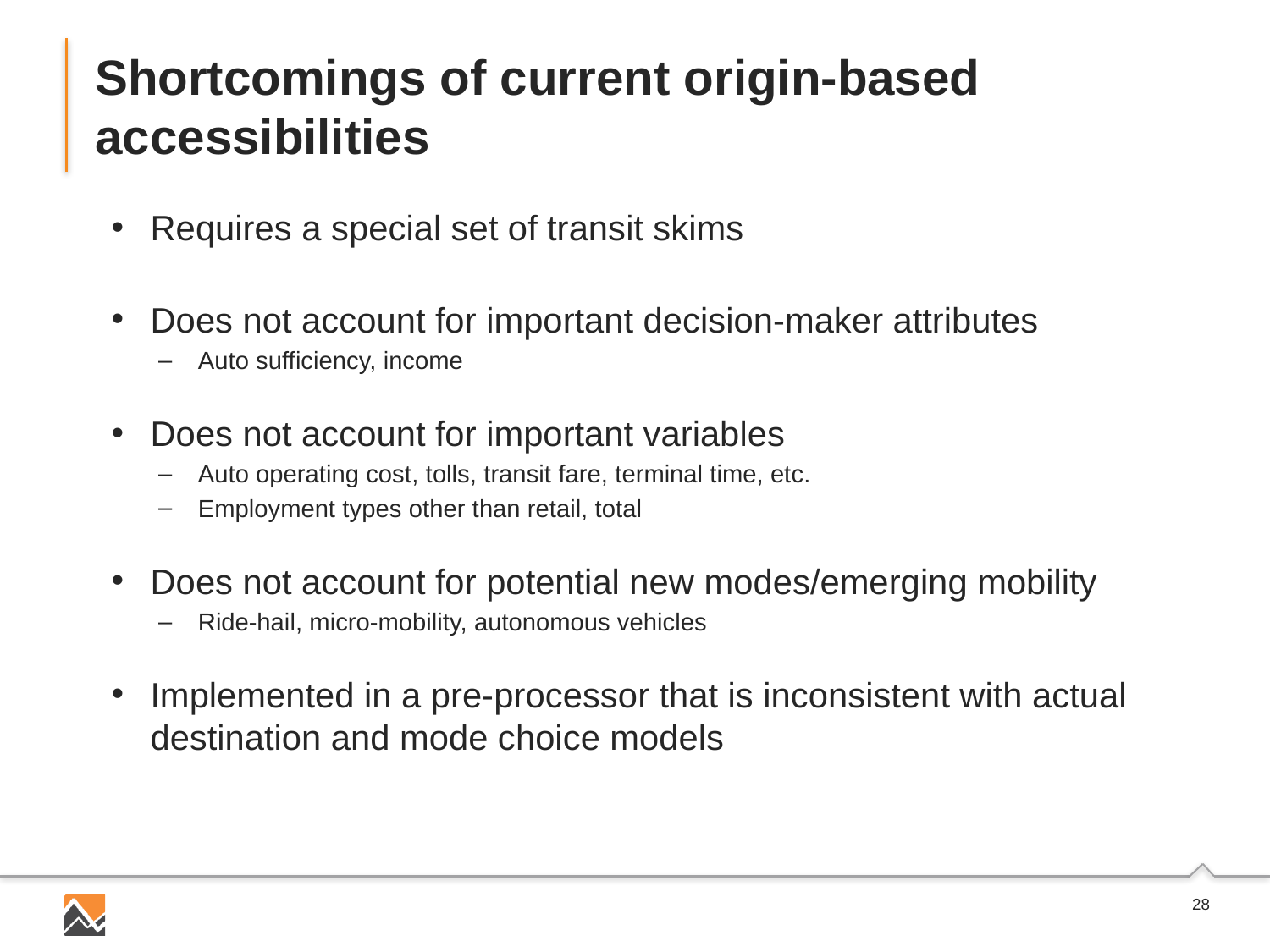

# Shortcomings of current origin-based accessibilities
Requires a special set of transit skims
Does not account for important decision-maker attributes
Auto sufficiency, income
Does not account for important variables
Auto operating cost, tolls, transit fare, terminal time, etc.
Employment types other than retail, total
Does not account for potential new modes/emerging mobility
Ride-hail, micro-mobility, autonomous vehicles
Implemented in a pre-processor that is inconsistent with actual destination and mode choice models